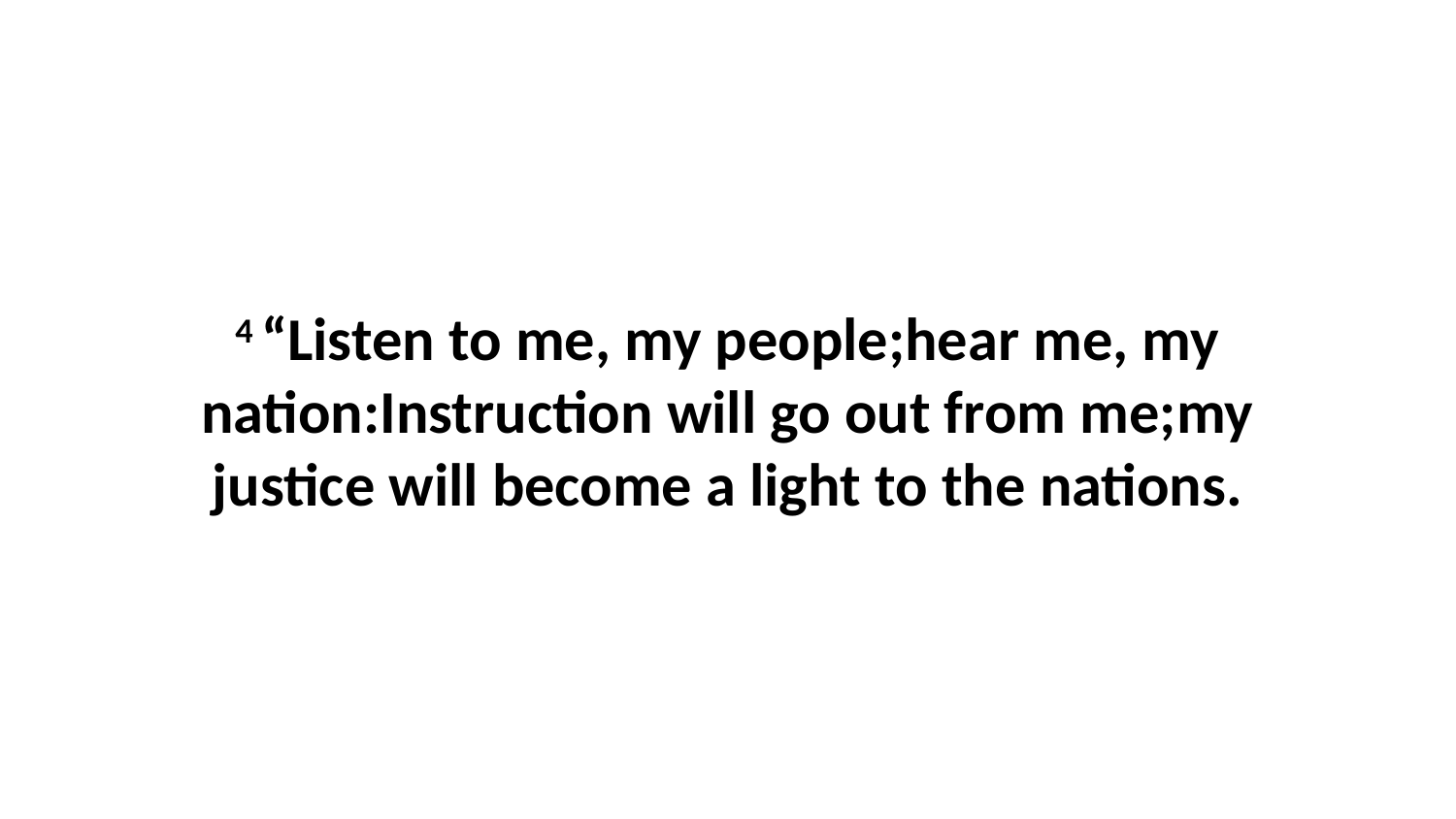

4 “Listen to me, my people;hear me, my nation:Instruction will go out from me;my justice will become a light to the nations.